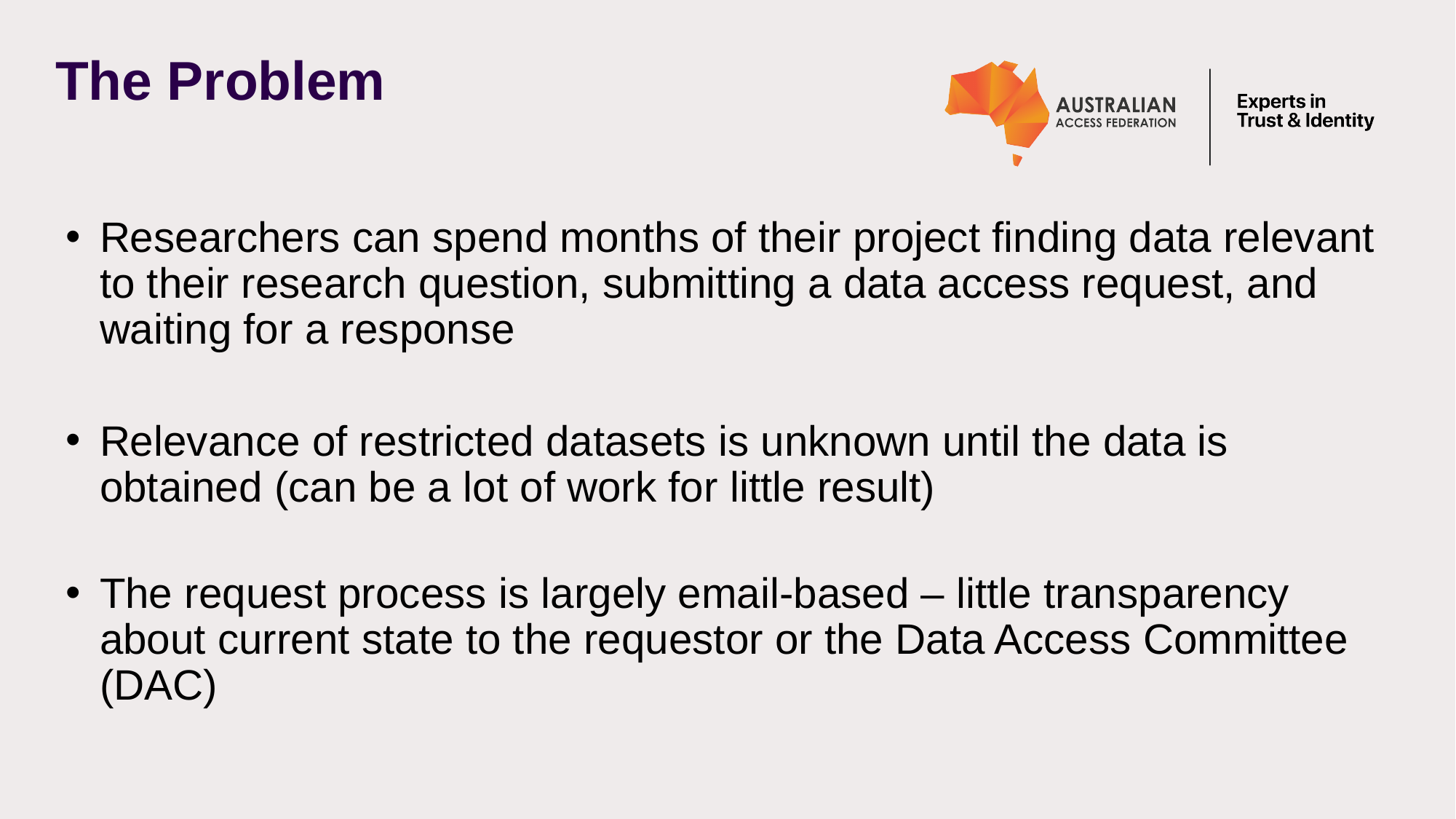

# The Problem
Researchers can spend months of their project finding data relevant to their research question, submitting a data access request, and waiting for a response
Relevance of restricted datasets is unknown until the data is obtained (can be a lot of work for little result)
The request process is largely email-based – little transparency about current state to the requestor or the Data Access Committee (DAC)